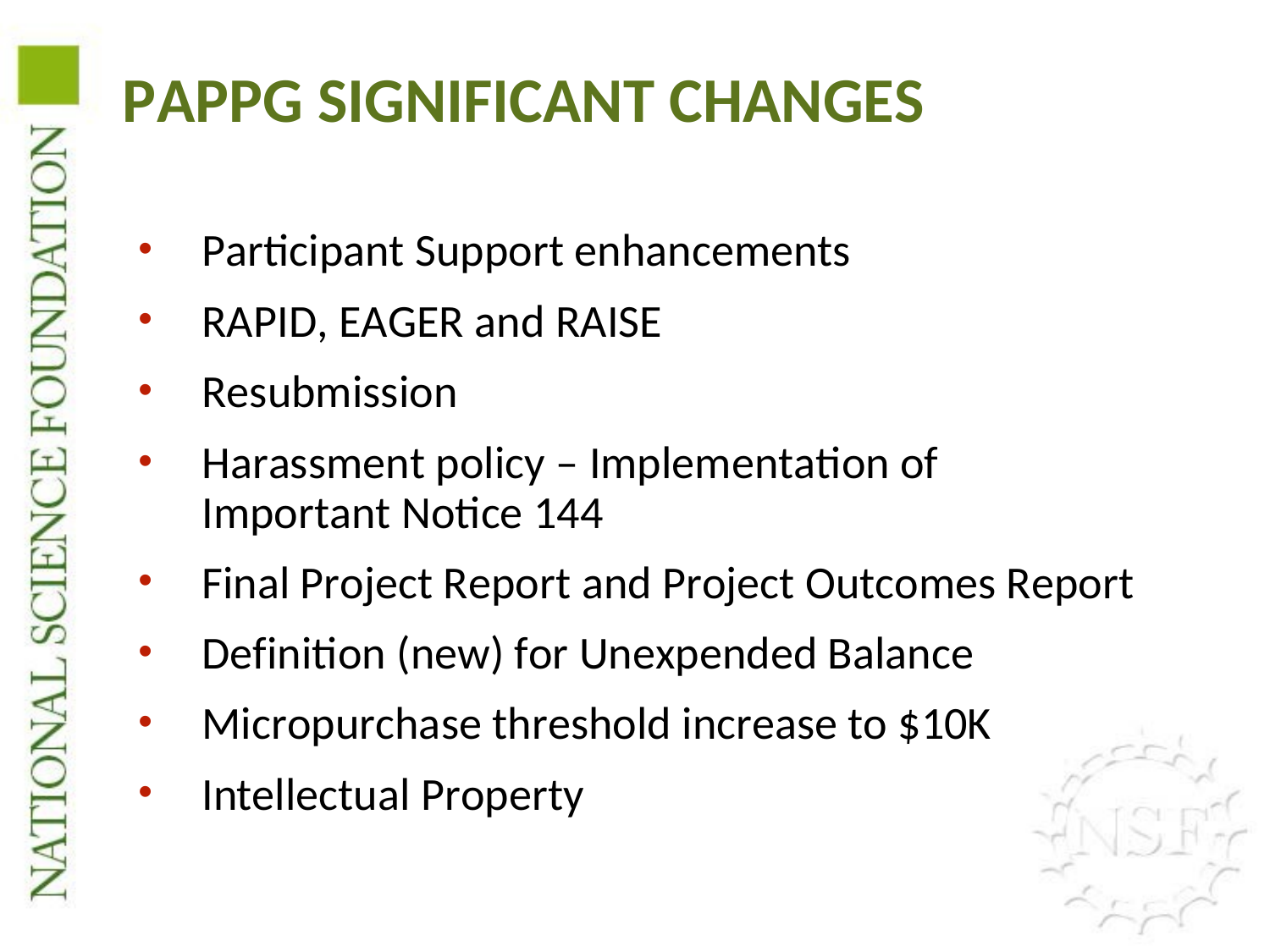

# PAPPG SIGNIFICANT CHANGES
Participant Support enhancements
RAPID, EAGER and RAISE
Resubmission
Harassment policy – Implementation of Important Notice 144
Final Project Report and Project Outcomes Report
Definition (new) for Unexpended Balance
Micropurchase threshold increase to $10K
Intellectual Property